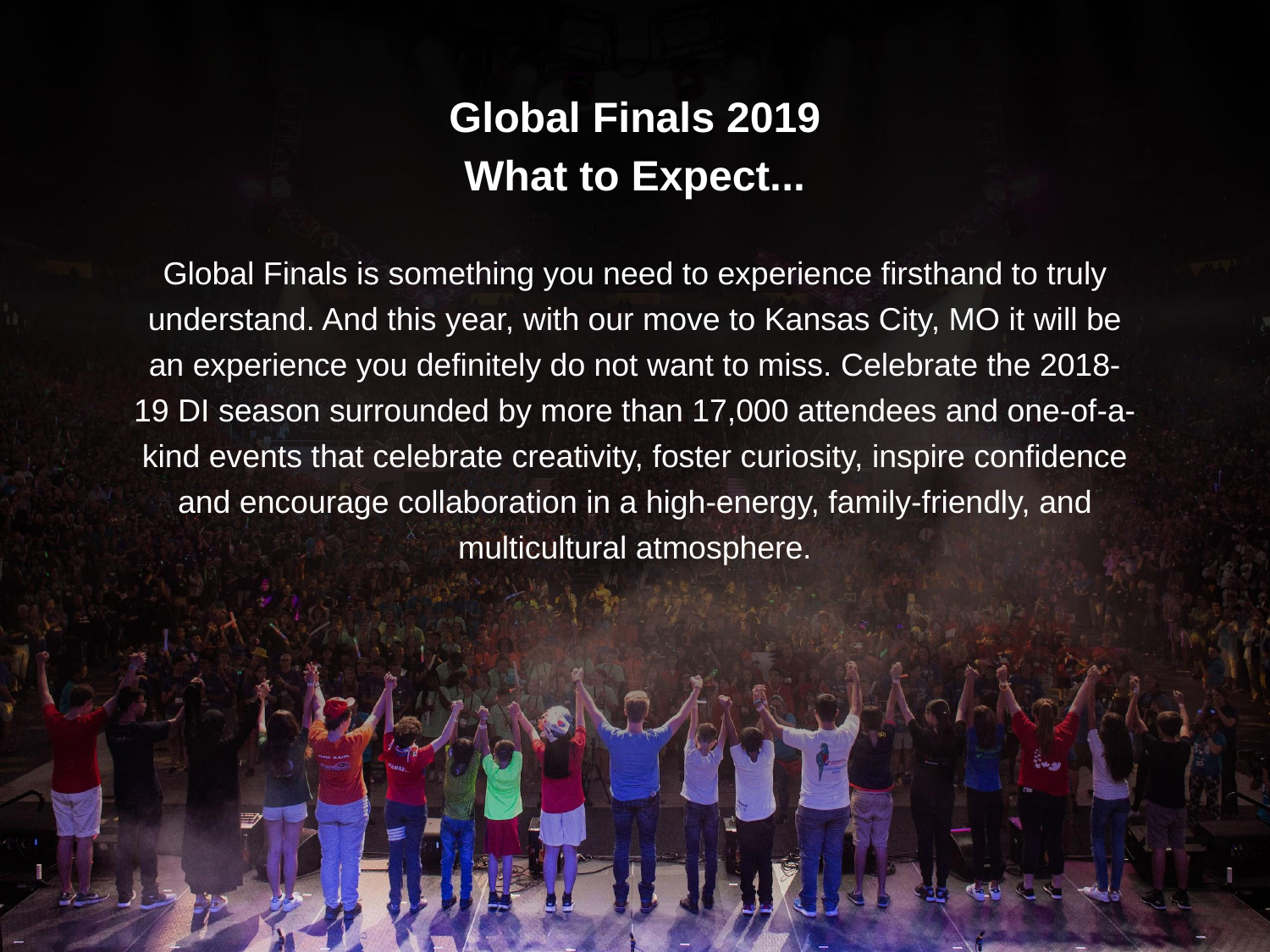

Global Finals 2019
What to Expect...

Global Finals is something you need to experience firsthand to truly understand. And this year, with our move to Kansas City, MO it will be an experience you definitely do not want to miss. Celebrate the 2018-19 DI season surrounded by more than 17,000 attendees and one-of-a-kind events that celebrate creativity, foster curiosity, inspire confidence and encourage collaboration in a high-energy, family-friendly, and multicultural atmosphere.